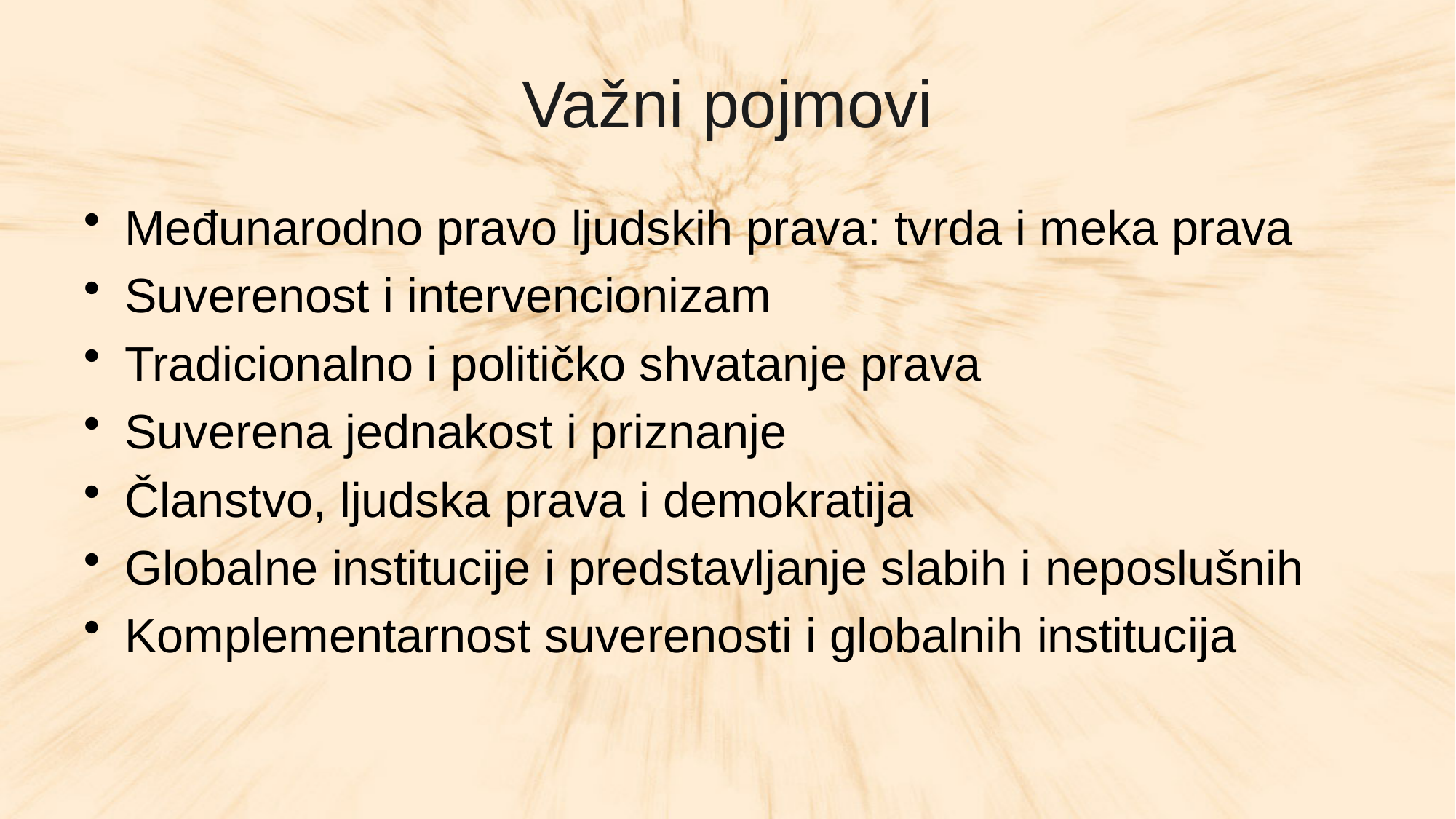

# Važni pojmovi
Međunarodno pravo ljudskih prava: tvrda i meka prava
Suverenost i intervencionizam
Tradicionalno i političko shvatanje prava
Suverena jednakost i priznanje
Članstvo, ljudska prava i demokratija
Globalne institucije i predstavljanje slabih i neposlušnih
Komplementarnost suverenosti i globalnih institucija